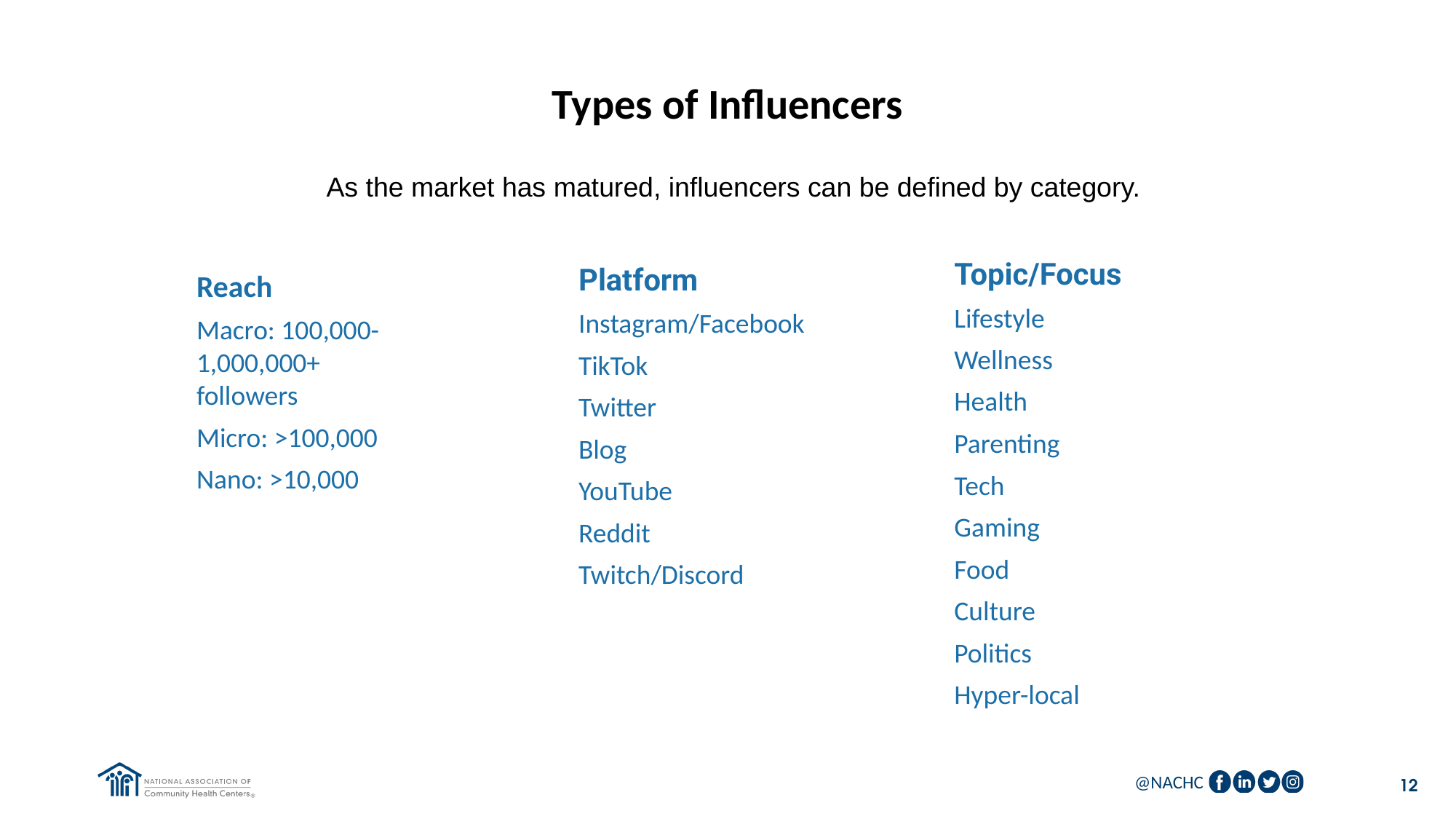

# Types of Influencers
As the market has matured, influencers can be defined by category.
Topic/Focus
Lifestyle
Wellness
Health
Parenting
Tech
Gaming
Food
Culture
Politics
Hyper-local
Platform
Instagram/Facebook
TikTok
Twitter
Blog
YouTube
Reddit
Twitch/Discord
Reach
Macro: 100,000-1,000,000+ followers
Micro: >100,000
Nano: >10,000

12